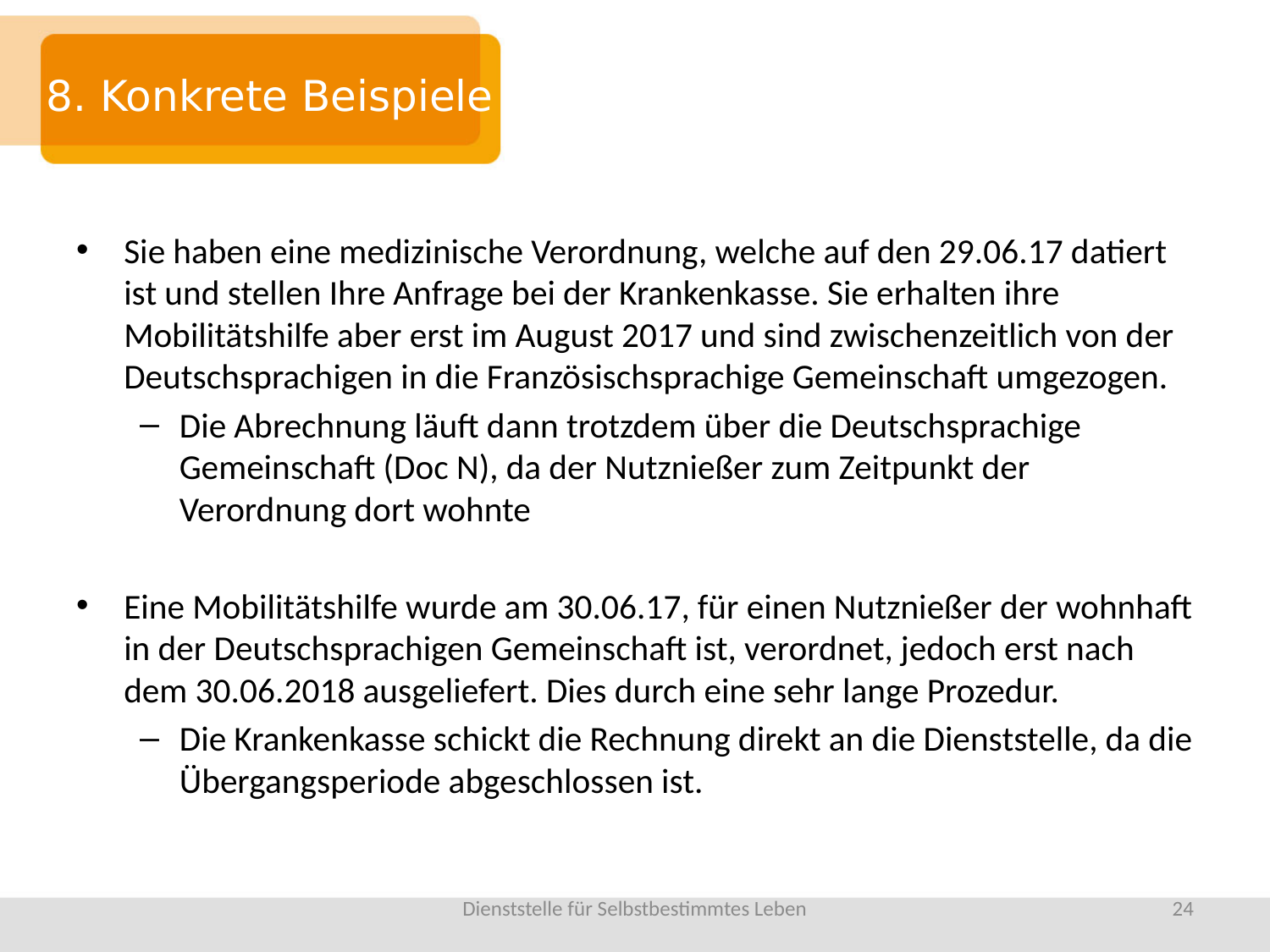

# 8. Konkrete Beispiele
Sie haben eine medizinische Verordnung, welche auf den 29.06.17 datiert ist und stellen Ihre Anfrage bei der Krankenkasse. Sie erhalten ihre Mobilitätshilfe aber erst im August 2017 und sind zwischenzeitlich von der Deutschsprachigen in die Französischsprachige Gemeinschaft umgezogen.
Die Abrechnung läuft dann trotzdem über die Deutschsprachige Gemeinschaft (Doc N), da der Nutznießer zum Zeitpunkt der Verordnung dort wohnte

Eine Mobilitätshilfe wurde am 30.06.17, für einen Nutznießer der wohnhaft in der Deutschsprachigen Gemeinschaft ist, verordnet, jedoch erst nach dem 30.06.2018 ausgeliefert. Dies durch eine sehr lange Prozedur.
Die Krankenkasse schickt die Rechnung direkt an die Dienststelle, da die Übergangsperiode abgeschlossen ist.

Dienststelle für Selbstbestimmtes Leben
24